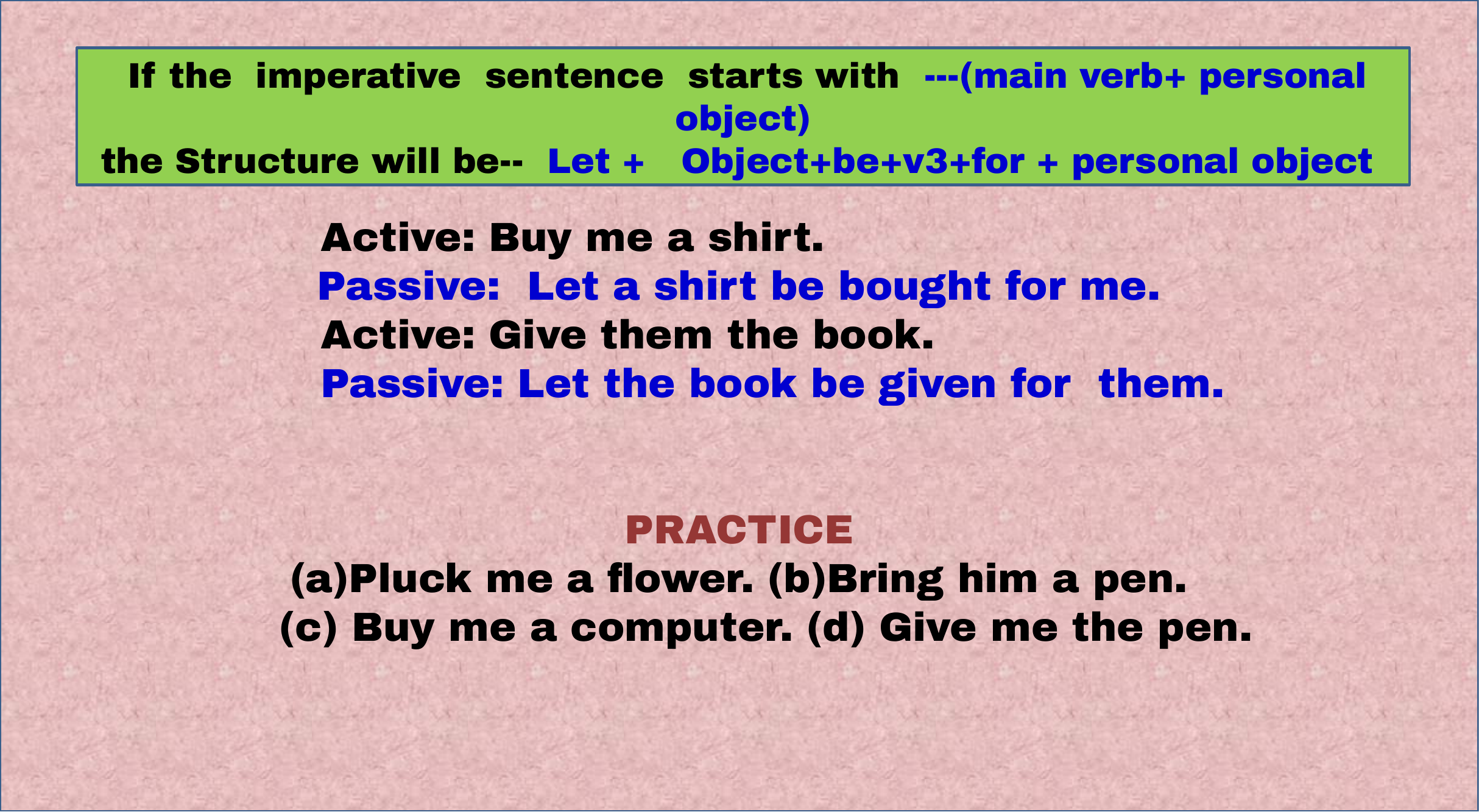

Active: Buy me a shirt.
Passive:  Let a shirt be bought for me.
                       Active: Give them the book.
     Passive: Let the book be given for  them.

PRACTICE
(a)Pluck me a flower. (b)Bring him a pen.
    (c) Buy me a computer. (d) Give me the pen.

 If the  imperative  sentence  starts with  ---(main verb+ personal object)
the Structure will be--  Let +   Object+be+v3+for + personal object